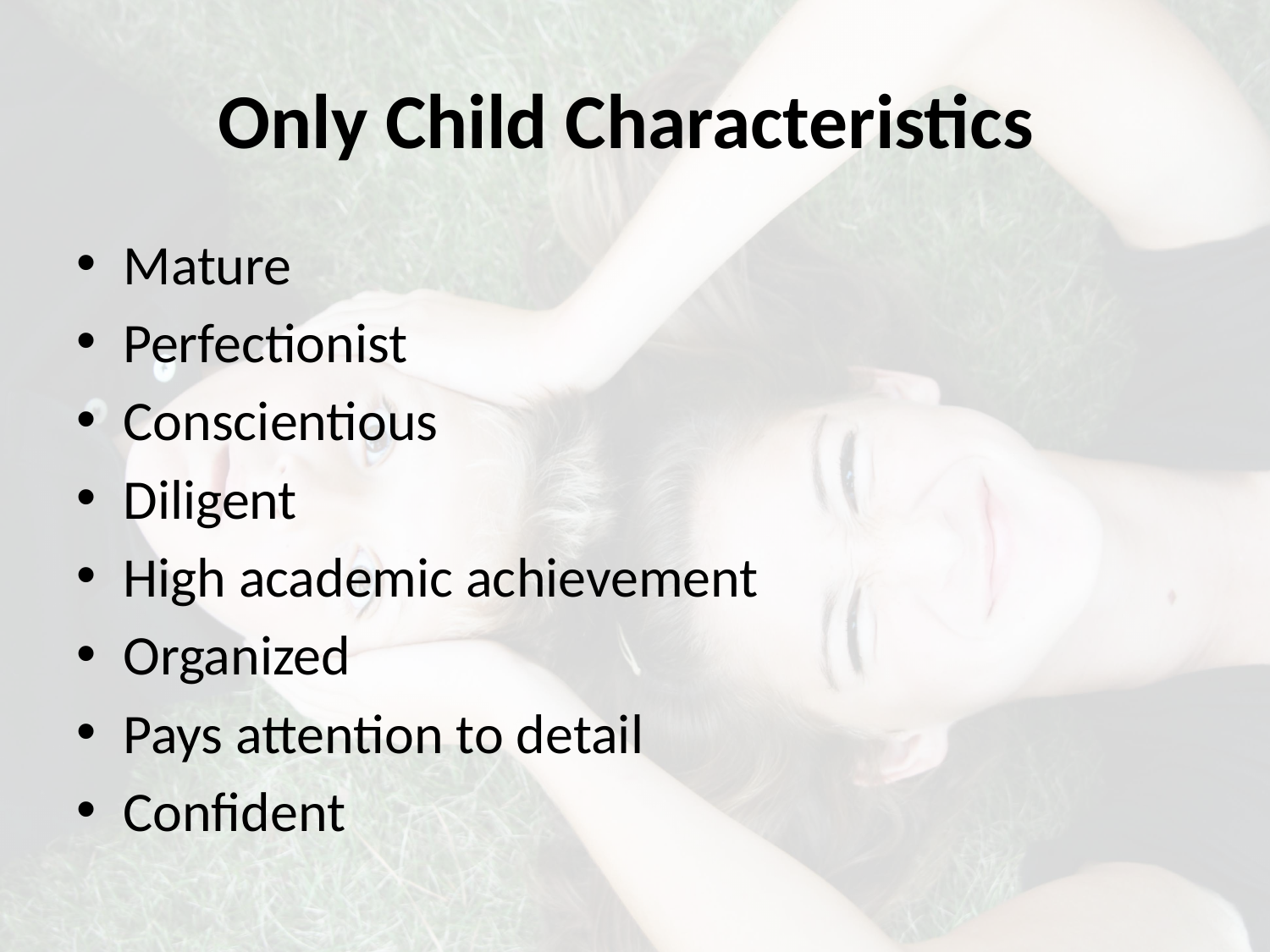

# Only Child Characteristics
Mature
Perfectionist
Conscientious
Diligent
High academic achievement
Organized
Pays attention to detail
Confident